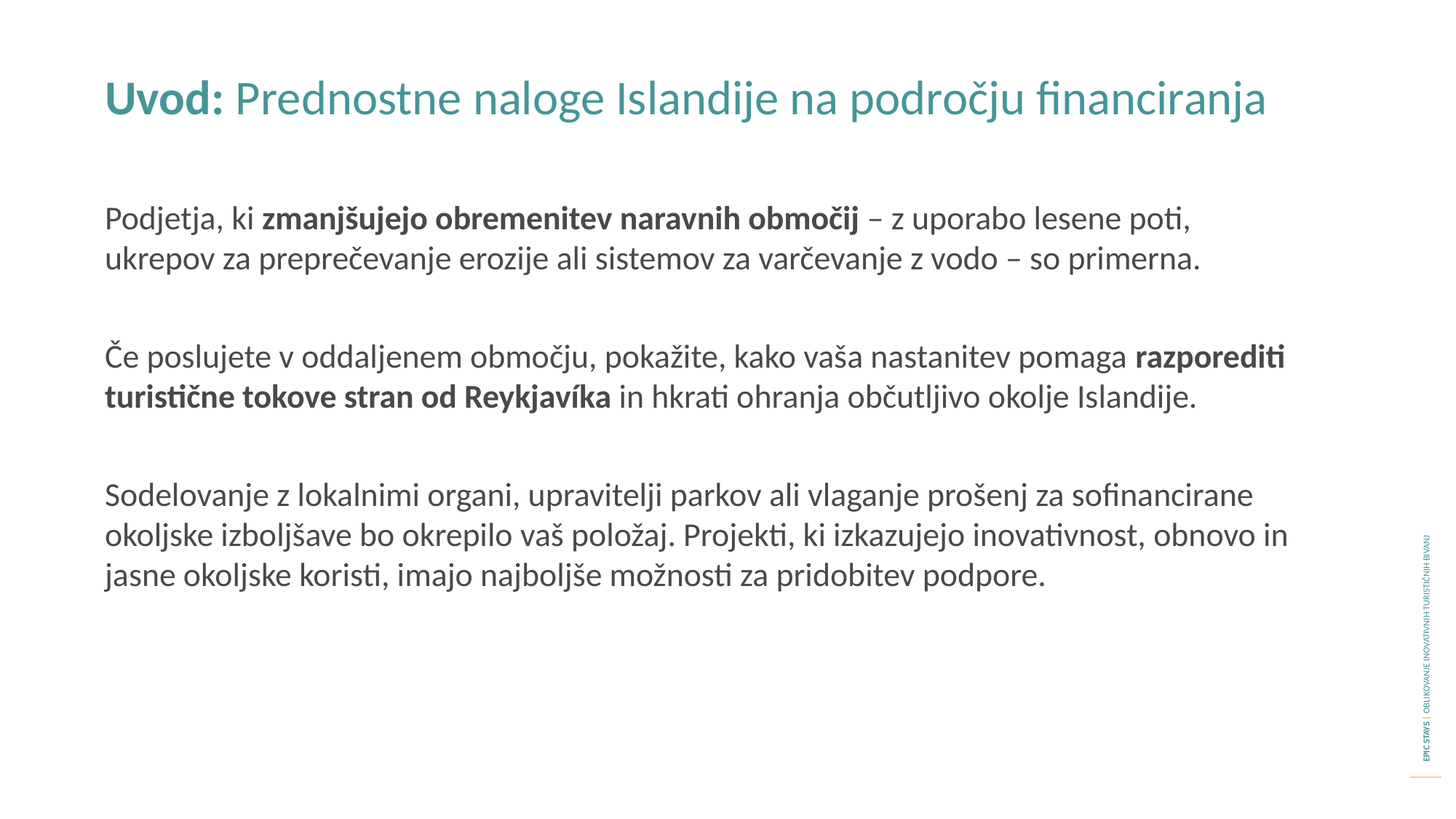

Uvod: Prednostne naloge Islandije na področju financiranja

Podjetja, ki zmanjšujejo obremenitev naravnih območij – z uporabo lesene poti, ukrepov za preprečevanje erozije ali sistemov za varčevanje z vodo – so primerna.

Če poslujete v oddaljenem območju, pokažite, kako vaša nastanitev pomaga razporediti turistične tokove stran od Reykjavíka in hkrati ohranja občutljivo okolje Islandije.

Sodelovanje z lokalnimi organi, upravitelji parkov ali vlaganje prošenj za sofinancirane okoljske izboljšave bo okrepilo vaš položaj. Projekti, ki izkazujejo inovativnost, obnovo in jasne okoljske koristi, imajo najboljše možnosti za pridobitev podpore.